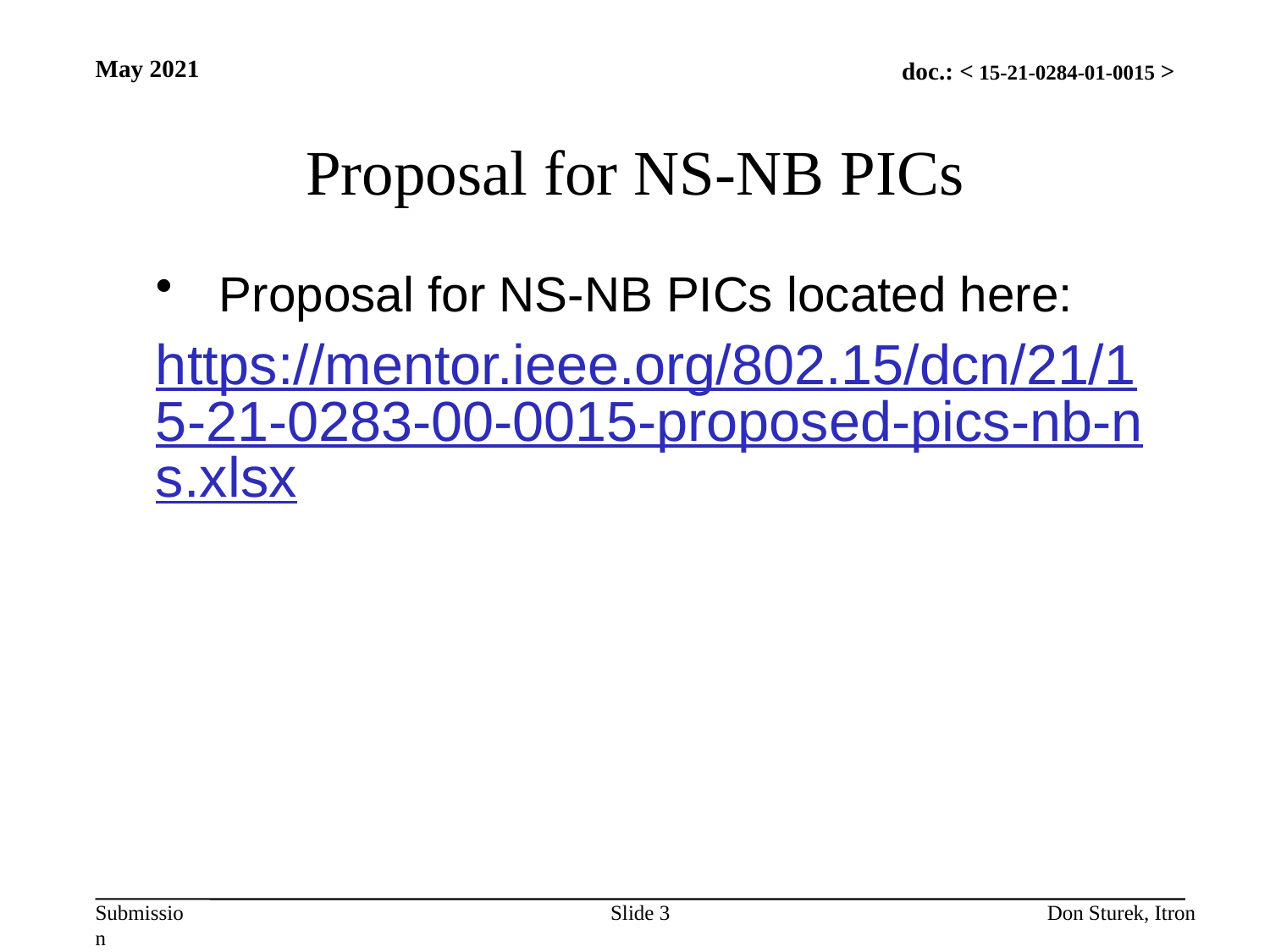

May 2021
# Proposal for NS-NB PICs
Proposal for NS-NB PICs located here:
https://mentor.ieee.org/802.15/dcn/21/15-21-0283-00-0015-proposed-pics-nb-ns.xlsx

Slide 3
Don Sturek, Itron